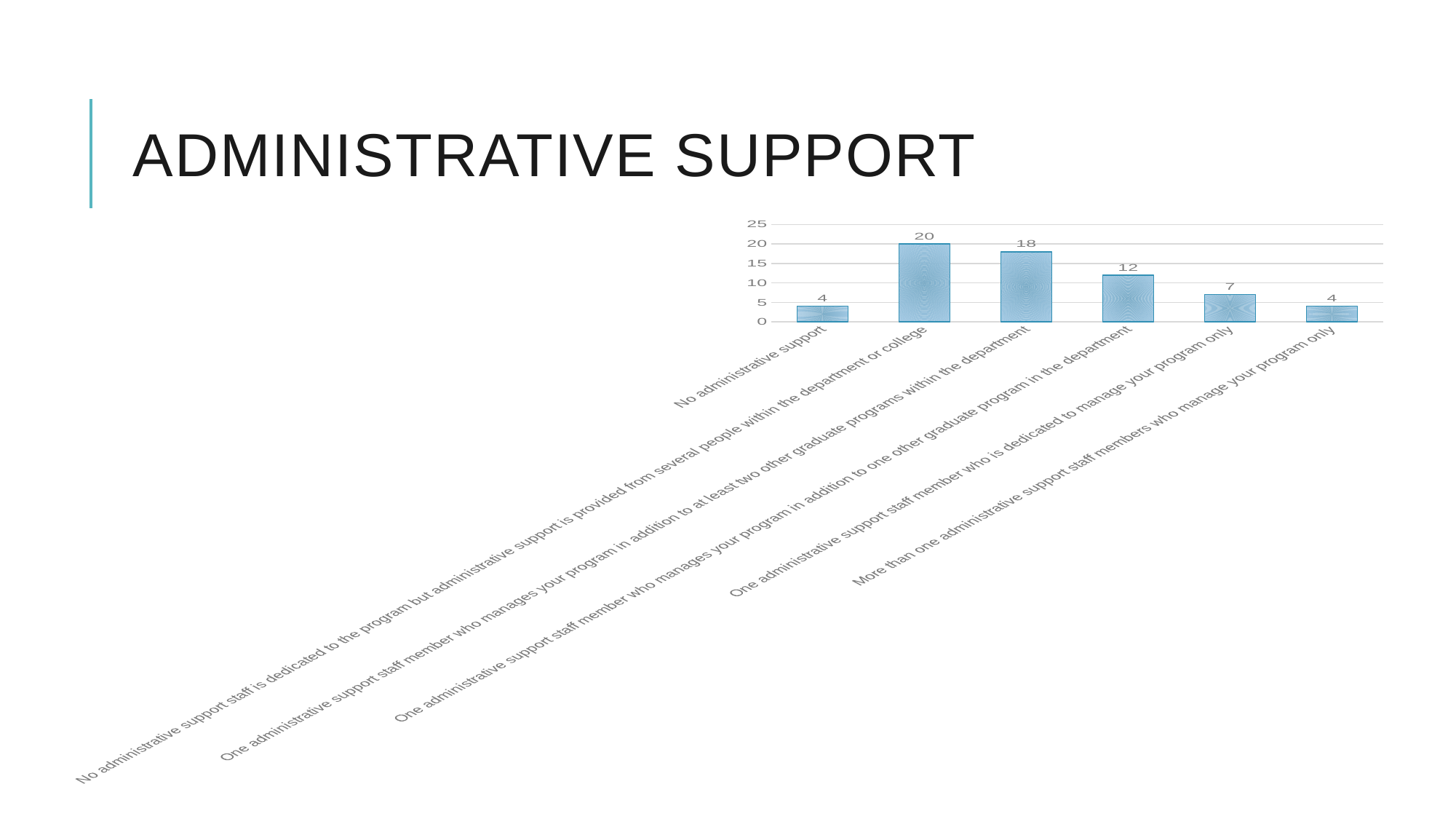

# Administrative support

### Chart

| Category |  |
|---|---|
| No administrative support | 4.0 |
| No administrative support staff is dedicated to the program but administrative support is provided from several people within the department or college | 20.0 |
| One administrative support staff member who manages your program in addition to at least two other graduate programs within the department | 18.0 |
| One administrative support staff member who manages your program in addition to one other graduate program in the department | 12.0 |
| One administrative support staff member who is dedicated to manage your program only | 7.0 |
| More than one administrative support staff members who manage your program only | 4.0 |